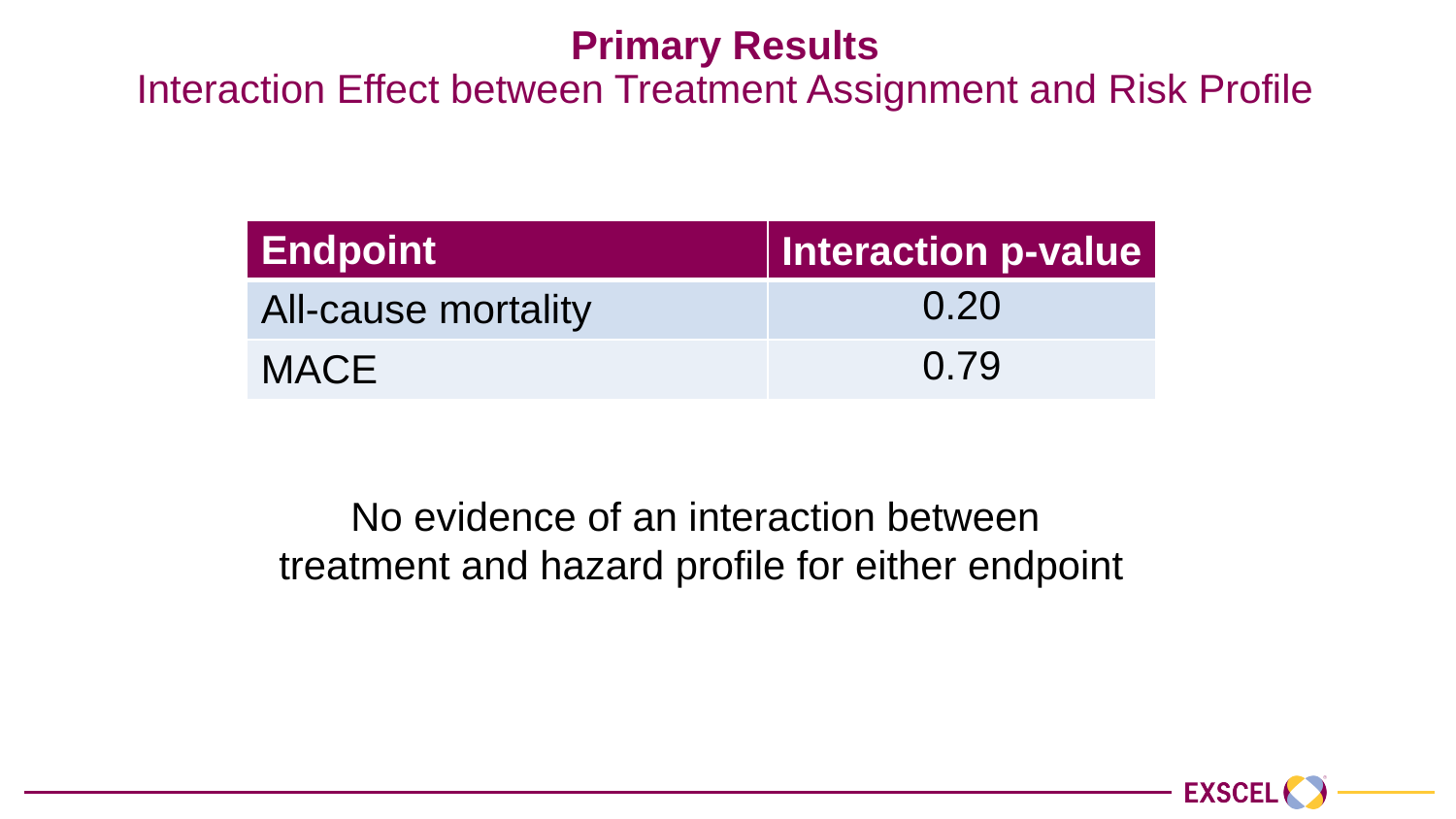

# Primary Results Interaction Effect between Treatment Assignment and Risk Profile
| Endpoint | Interaction p-value |
| --- | --- |
| All-cause mortality | 0.20 |
| MACE | 0.79 |
No evidence of an interaction between
treatment and hazard profile for either endpoint